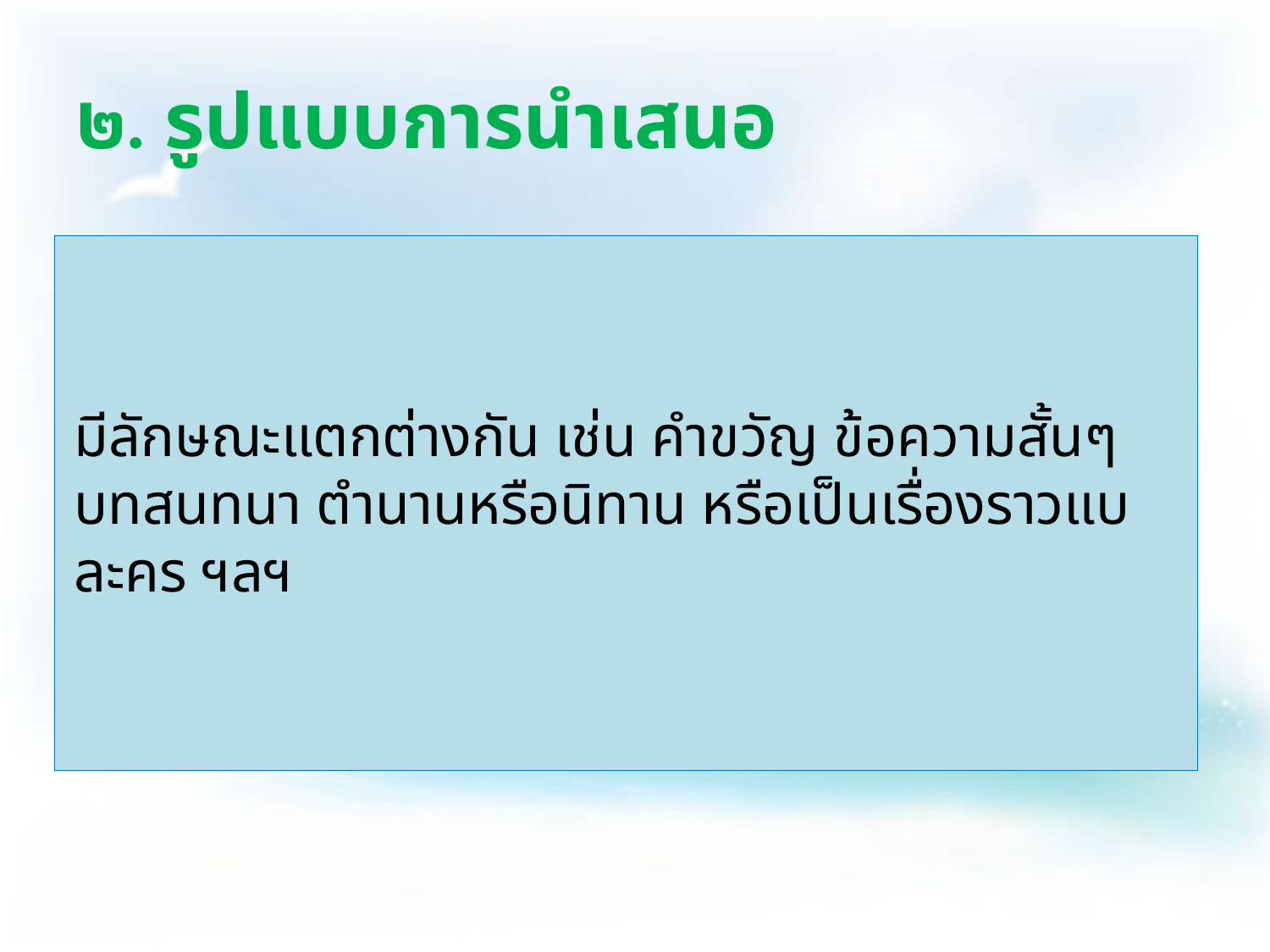

# ๒. รูปแบบการนำเสนอ

มีลักษณะแตกต่างกัน เช่น คำขวัญ ข้อความสั้นๆ บทสนทนา ตำนานหรือนิทาน หรือเป็นเรื่องราวแบละคร ฯลฯ